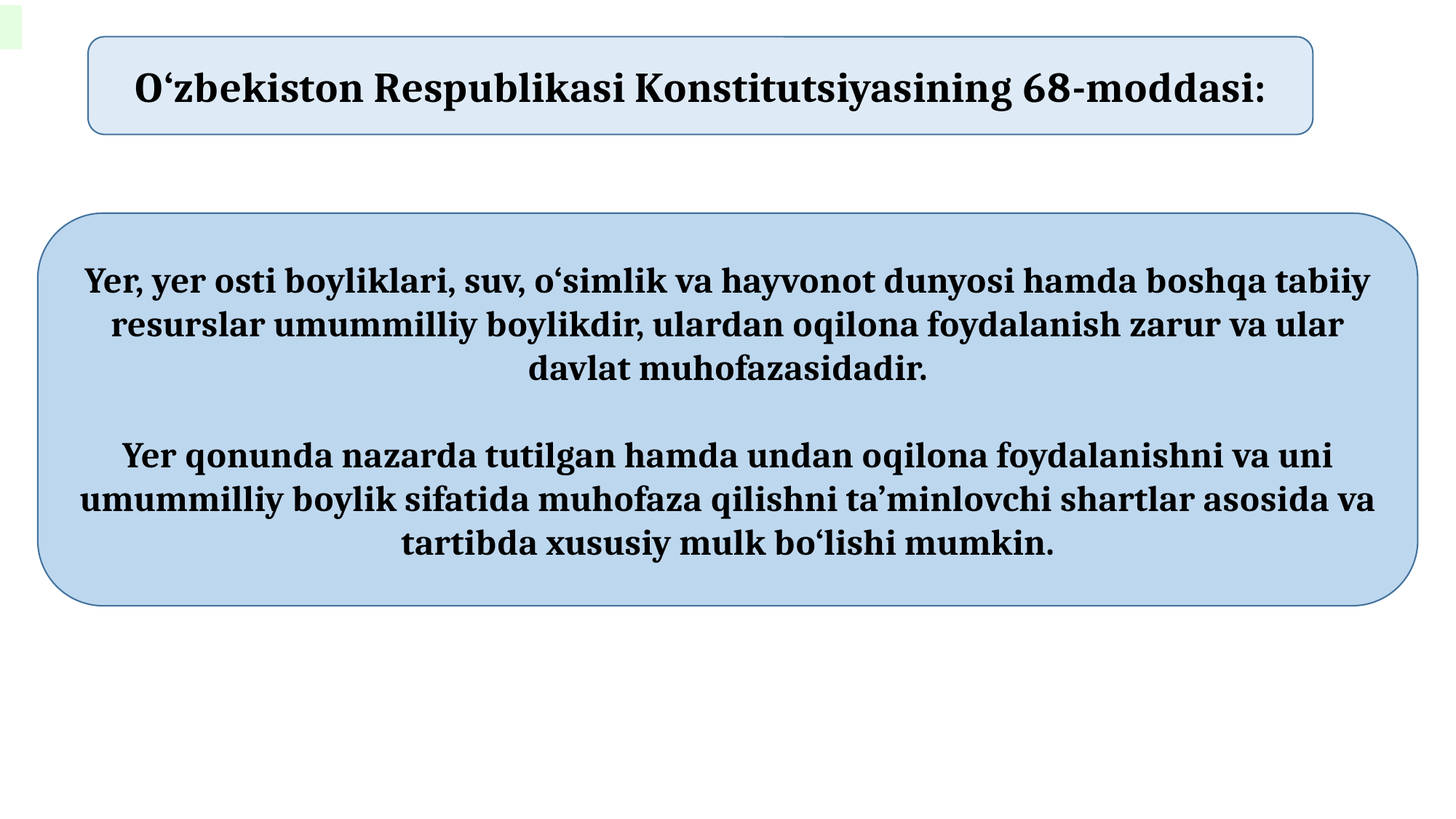

O‘zbekiston Respublikasi Konstitutsiyasining 68-moddasi:
Yer, yer osti boyliklari, suv, o‘simlik va hayvonot dunyosi hamda boshqa tabiiy resurslar umummilliy boylikdir, ulardan oqilona foydalanish zarur va ular davlat muhofazasidadir.

Yer qonunda nazarda tutilgan hamda undan oqilona foydalanishni va uni umummilliy boylik sifatida muhofaza qilishni ta’minlovchi shartlar asosida va tartibda xususiy mulk bo‘lishi mumkin.